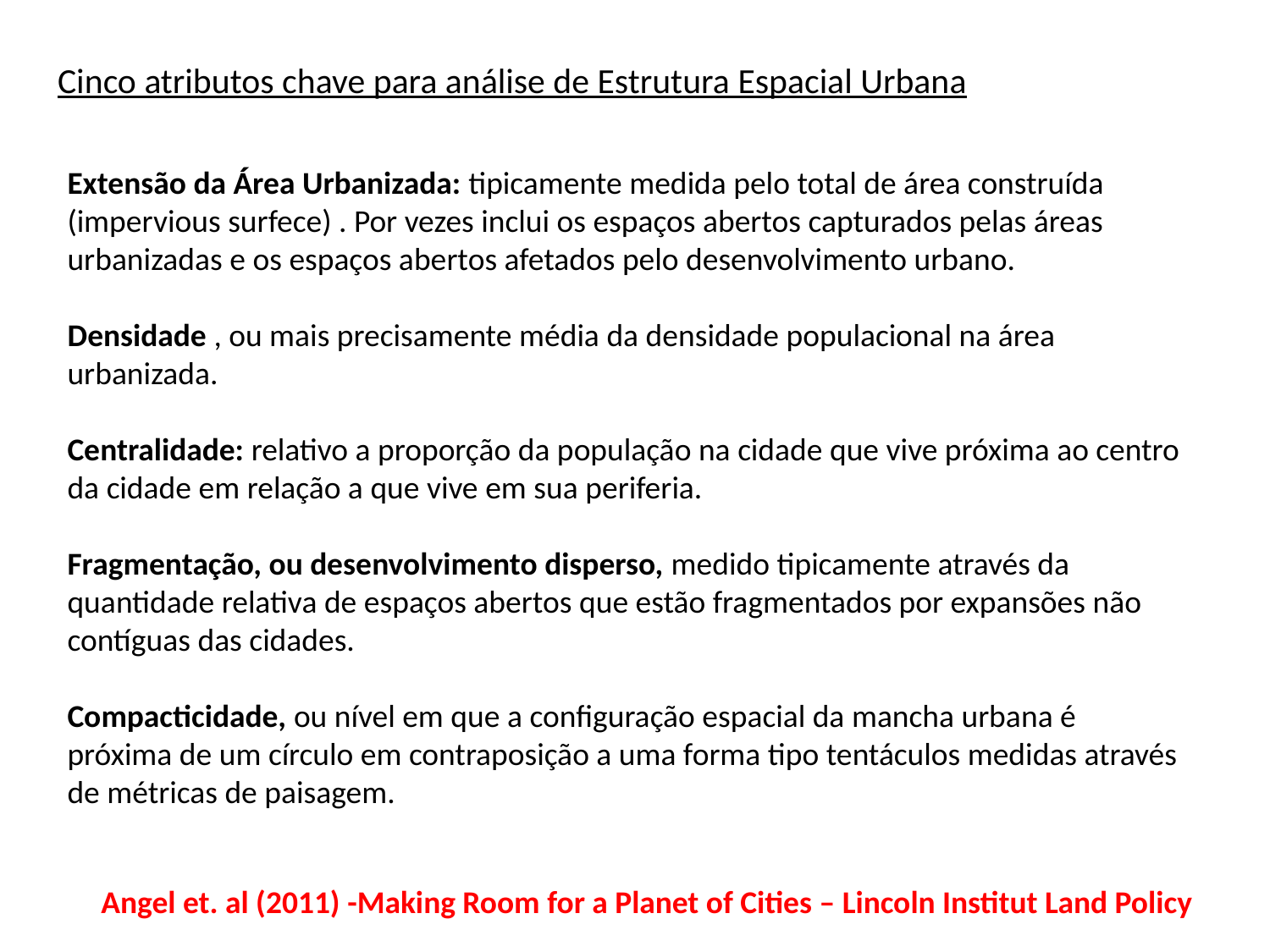

# Cinco atributos chave para análise de Estrutura Espacial Urbana
Extensão da Área Urbanizada: tipicamente medida pelo total de área construída (impervious surfece) . Por vezes inclui os espaços abertos capturados pelas áreas urbanizadas e os espaços abertos afetados pelo desenvolvimento urbano.

Densidade , ou mais precisamente média da densidade populacional na área urbanizada.

Centralidade: relativo a proporção da população na cidade que vive próxima ao centro da cidade em relação a que vive em sua periferia.

Fragmentação, ou desenvolvimento disperso, medido tipicamente através da quantidade relativa de espaços abertos que estão fragmentados por expansões não contíguas das cidades.

Compacticidade, ou nível em que a configuração espacial da mancha urbana é próxima de um círculo em contraposição a uma forma tipo tentáculos medidas através de métricas de paisagem.
Angel et. al (2011) -Making Room for a Planet of Cities – Lincoln Institut Land Policy